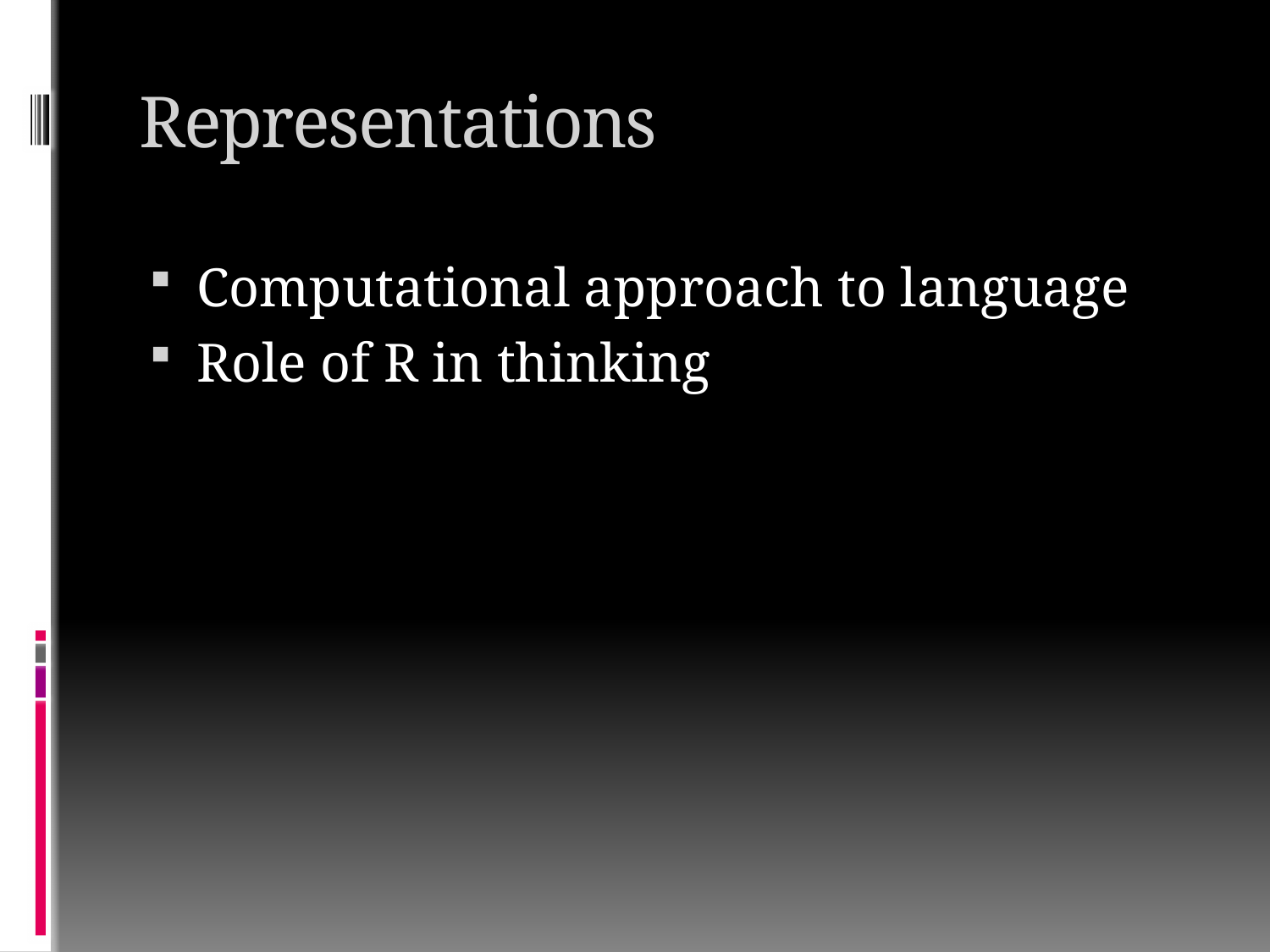

# Representations
Computational approach to language
Role of R in thinking